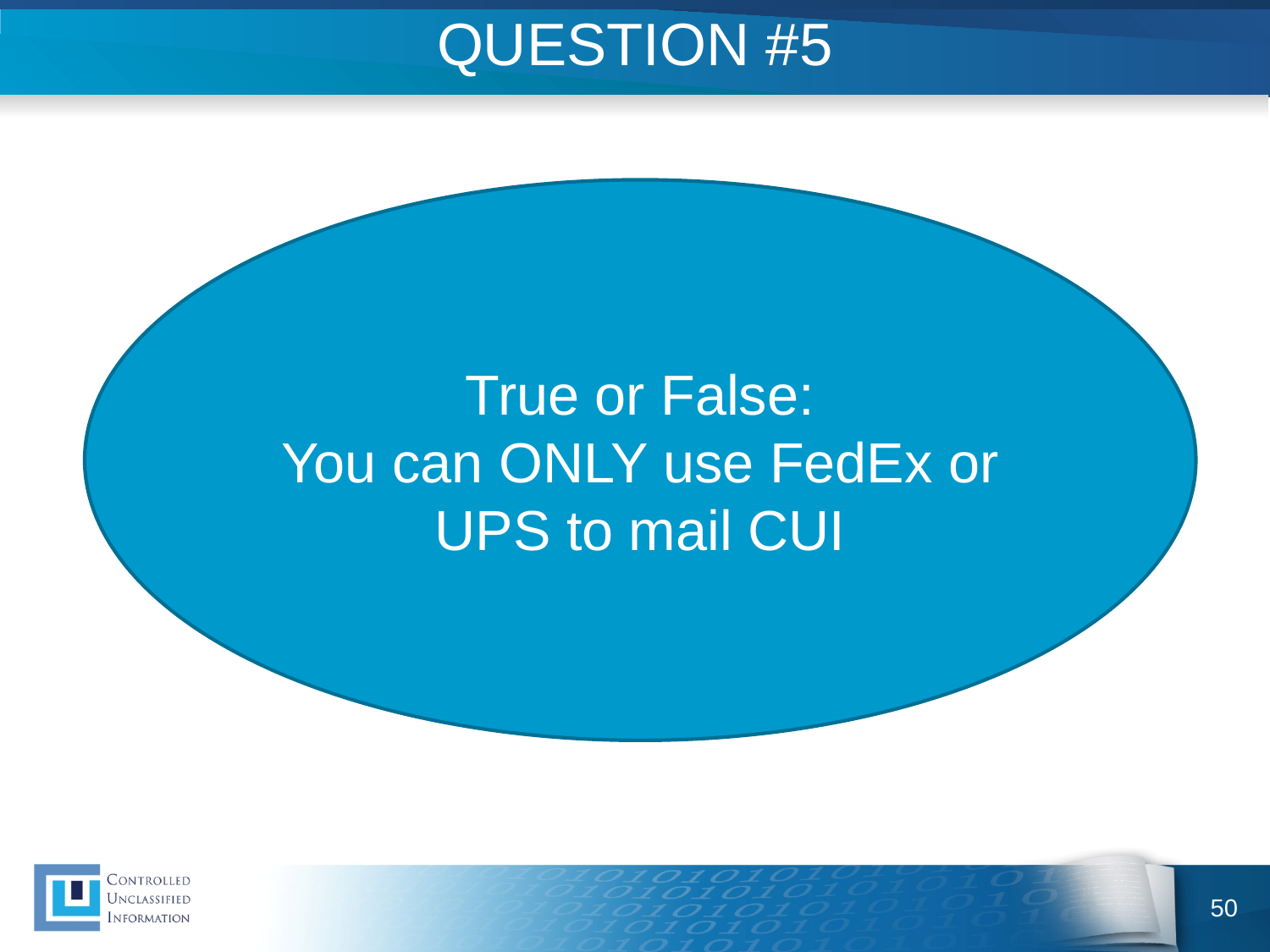

# QUESTION #5
True or False:
You can ONLY use FedEx or UPS to mail CUI
50